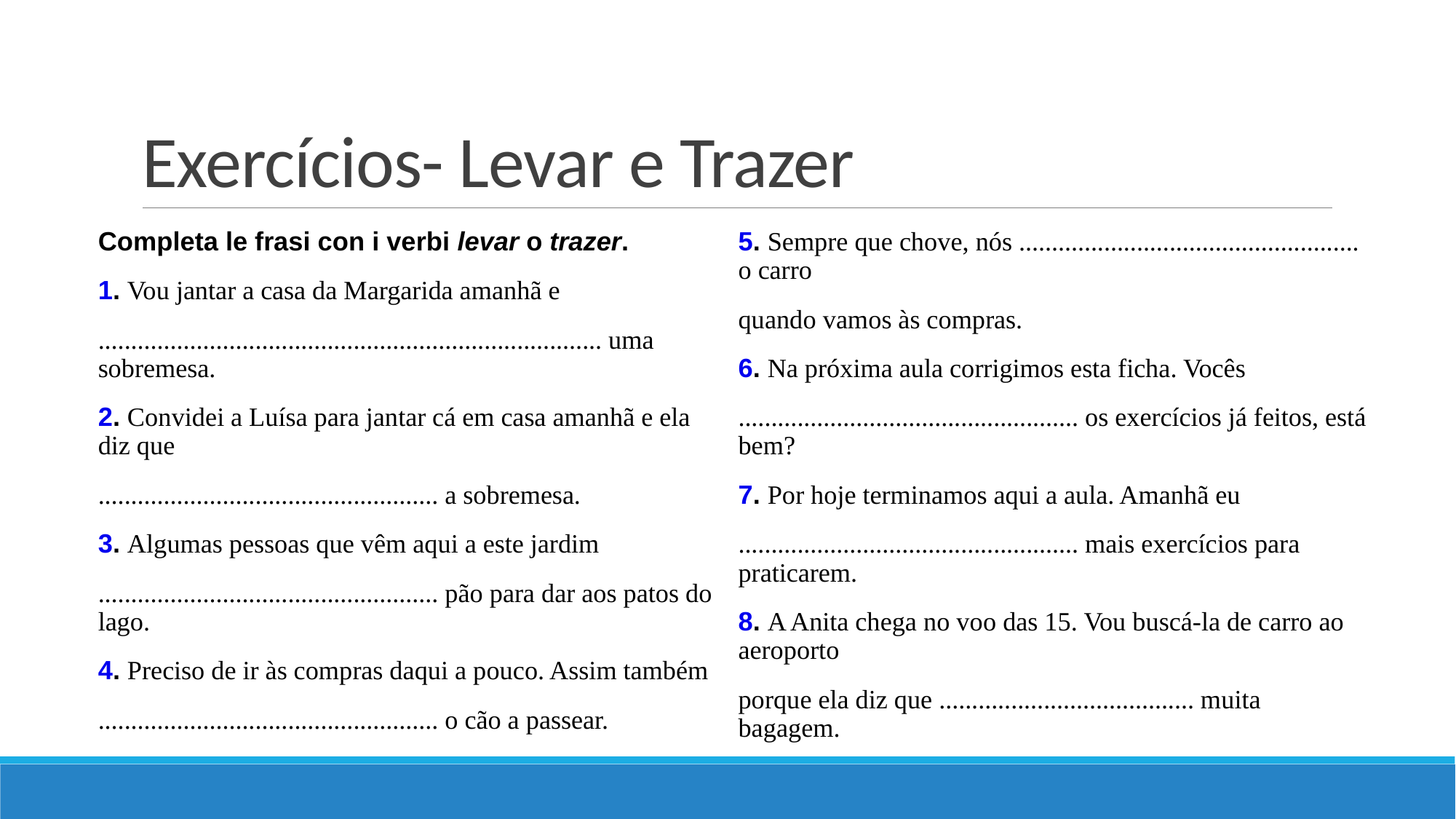

# Exercícios- Levar e Trazer
Completa le frasi con i verbi levar o trazer.
1. Vou jantar a casa da Margarida amanhã e
............................................................................. uma sobremesa.
2. Convidei a Luísa para jantar cá em casa amanhã e ela diz que
.................................................... a sobremesa.
3. Algumas pessoas que vêm aqui a este jardim
.................................................... pão para dar aos patos do lago.
4. Preciso de ir às compras daqui a pouco. Assim também
.................................................... o cão a passear.
5. Sempre que chove, nós .................................................... o carro
quando vamos às compras.
6. Na próxima aula corrigimos esta ficha. Vocês
.................................................... os exercícios já feitos, está bem?
7. Por hoje terminamos aqui a aula. Amanhã eu
.................................................... mais exercícios para praticarem.
8. A Anita chega no voo das 15. Vou buscá-la de carro ao aeroporto
porque ela diz que ....................................... muita bagagem.